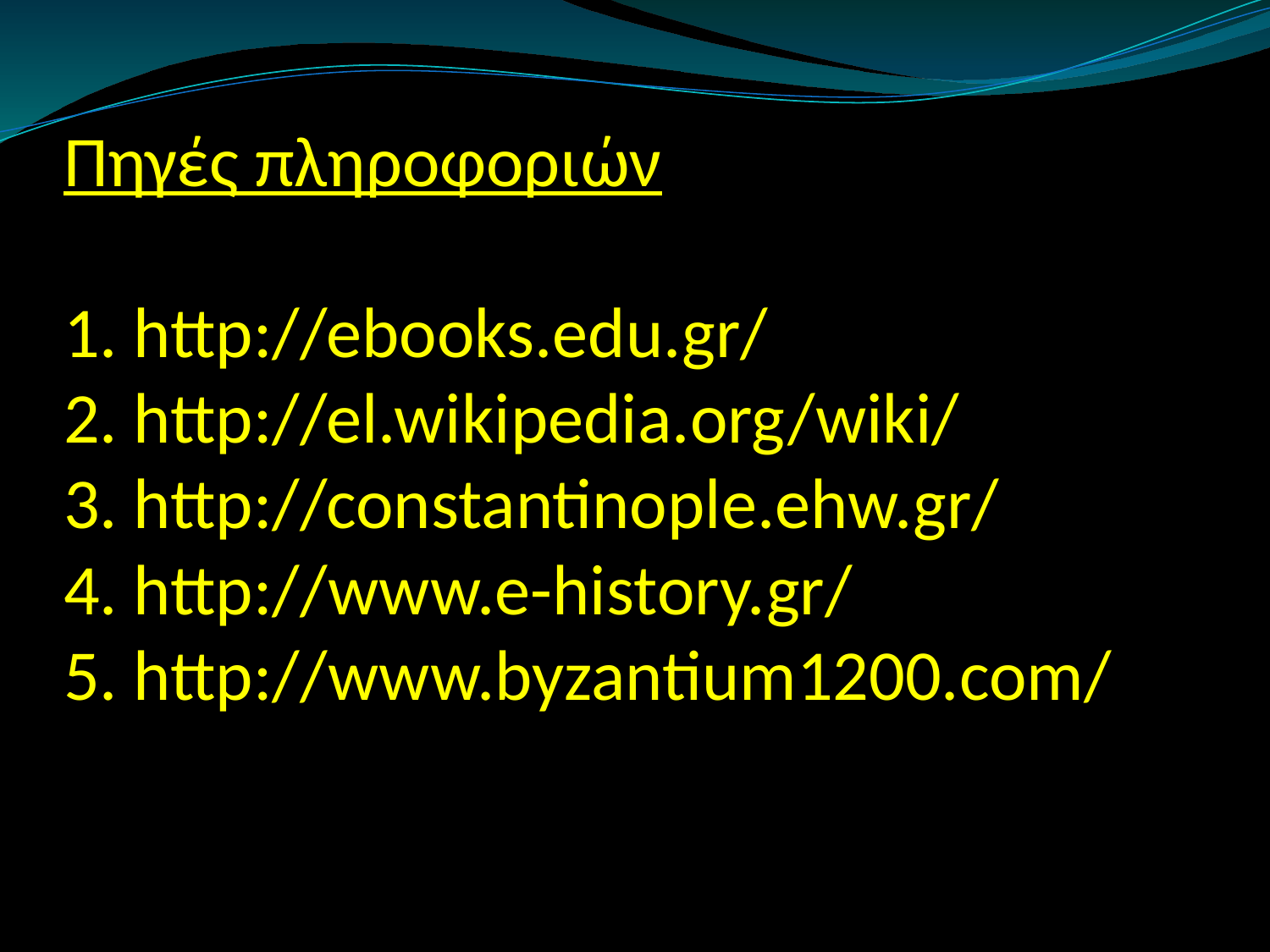

# Πηγές πληροφοριών 1. http://ebooks.edu.gr/ 2. http://el.wikipedia.org/wiki/ 3. http://constantinople.ehw.gr/ 4. http://www.e-history.gr/ 5. http://www.byzantium1200.com/